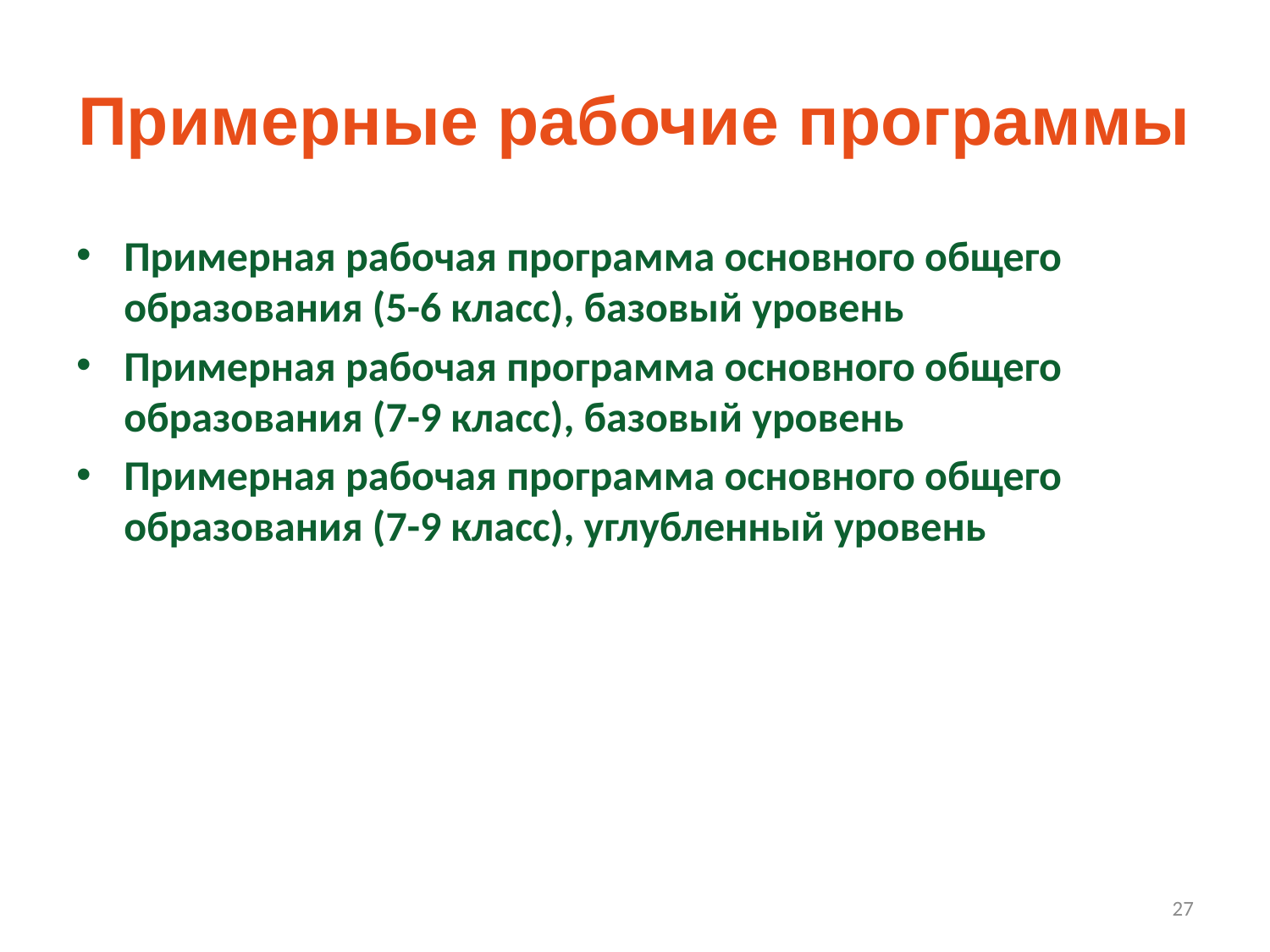

# Примерные рабочие программы
Примерная рабочая программа основного общего образования (5-6 класс), базовый уровень
Примерная рабочая программа основного общего образования (7-9 класс), базовый уровень
Примерная рабочая программа основного общего образования (7-9 класс), углубленный уровень

27